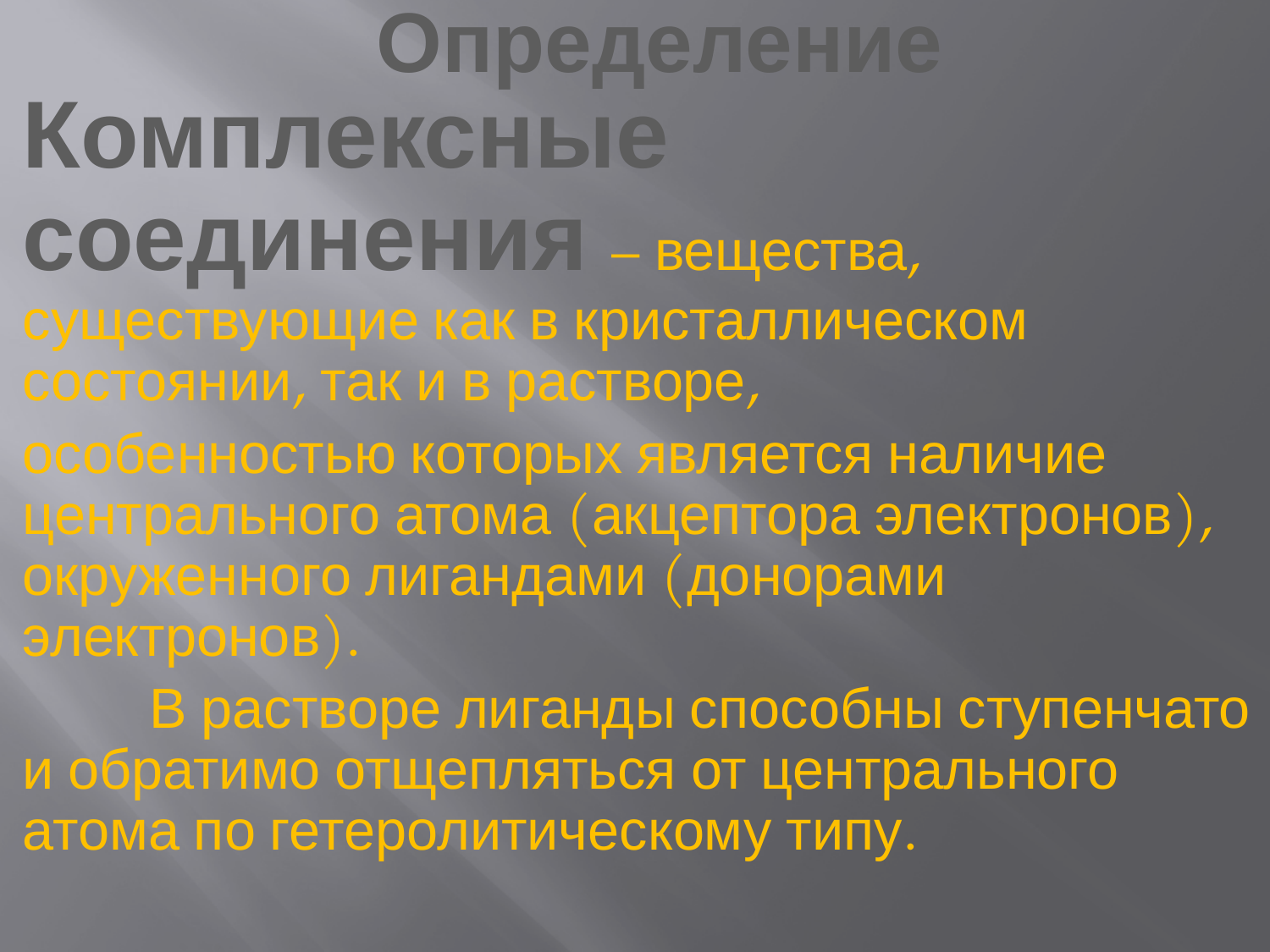

# Определение
Комплексные соединения – вещества, существующие как в кристаллическом состоянии, так и в растворе,
особенностью которых является наличие центрального атома (акцептора электронов), окруженного лигандами (донорами электронов).
	В растворе лиганды способны ступенчато и обратимо отщепляться от центрального атома по гетеролитическому типу.